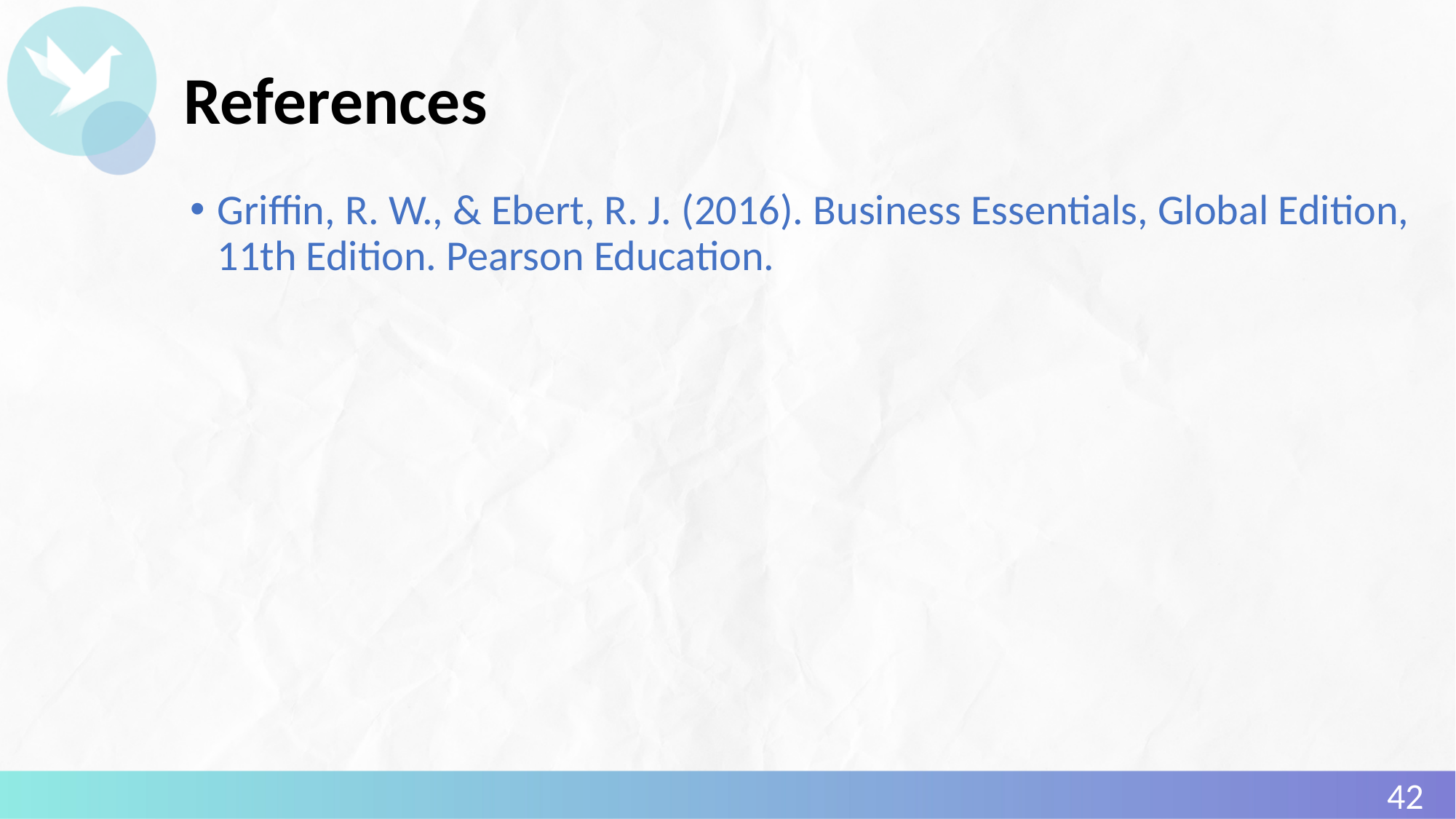

# References
Griffin, R. W., & Ebert, R. J. (2016). Business Essentials, Global Edition, 11th Edition. Pearson Education.